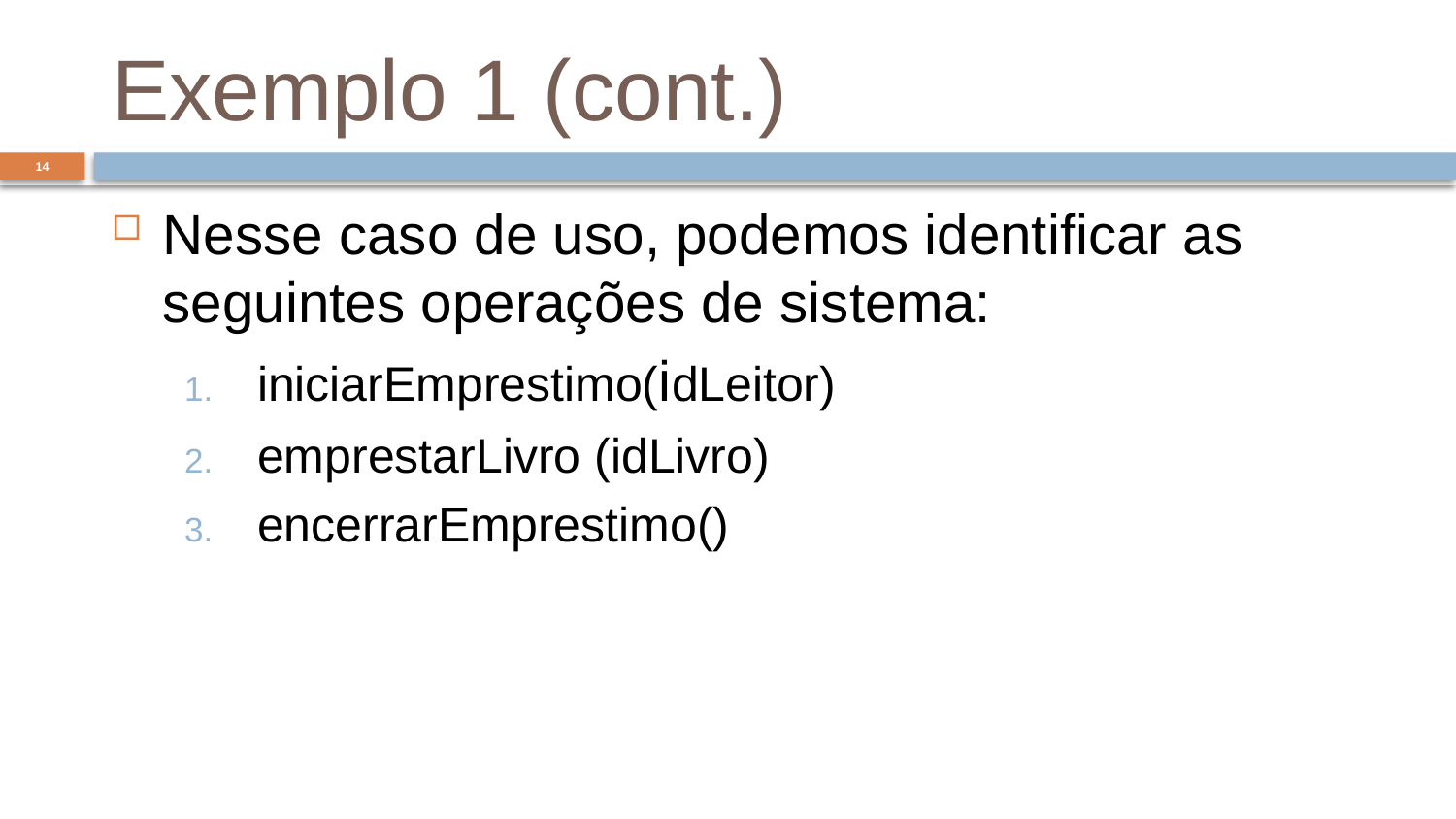

# Exemplo 1 (cont.)
14
Nesse caso de uso, podemos identificar as seguintes operações de sistema:
iniciarEmprestimo(idLeitor)
emprestarLivro (idLivro)
encerrarEmprestimo()